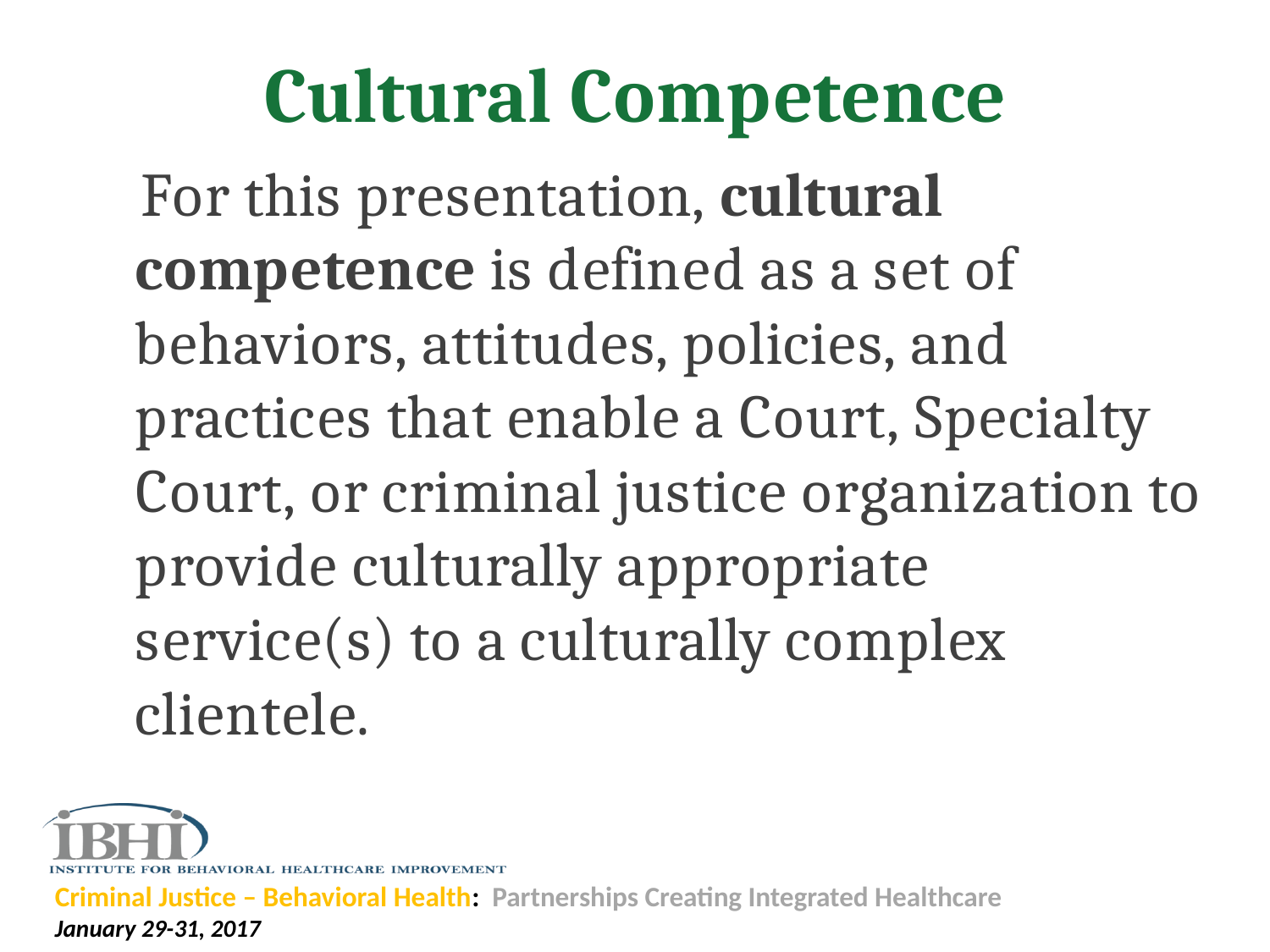

# Cultural Competence
    For this presentation, cultural competence is defined as a set of behaviors, attitudes, policies, and practices that enable a Court, Specialty Court, or criminal justice organization to provide culturally appropriate service(s) to a culturally complex clientele.